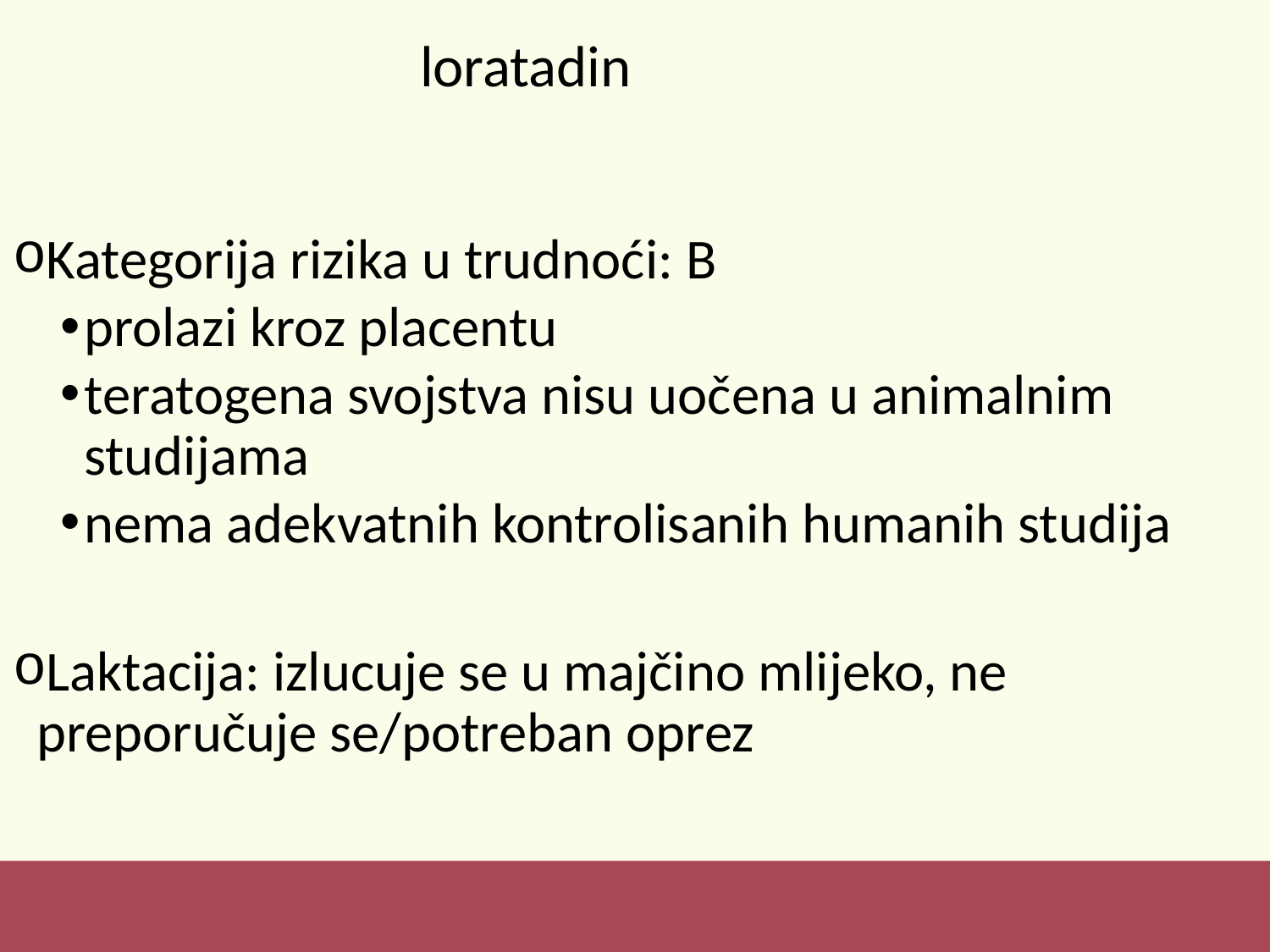

# loratadin

Kategorija rizika u trudnoći: B
prolazi kroz placentu
teratogena svojstva nisu uočena u animalnim studijama
nema adekvatnih kontrolisanih humanih studija

Laktacija: izlucuje se u majčino mlijeko, ne preporučuje se/potreban oprez